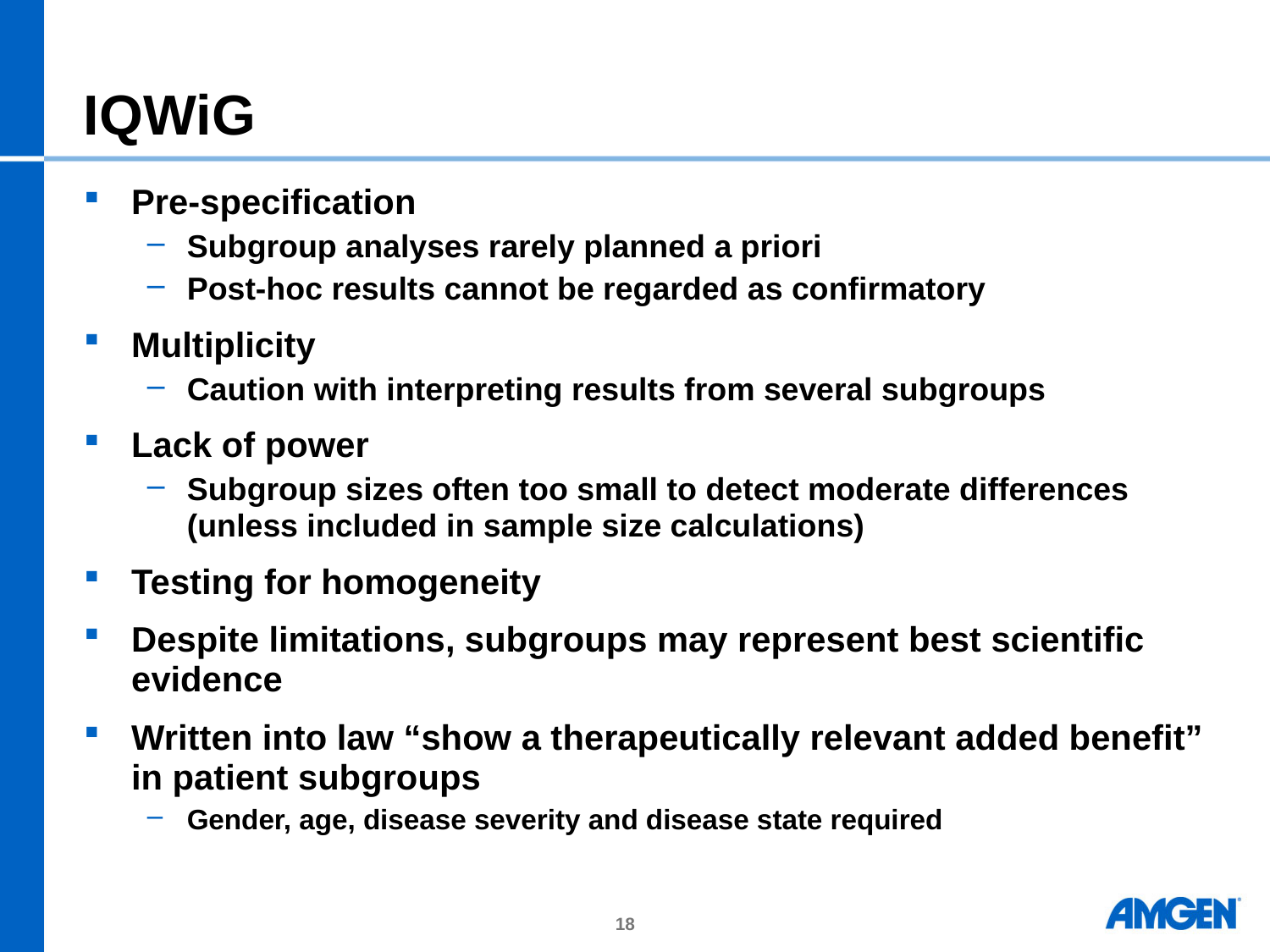

# IQWiG
Pre-specification
Subgroup analyses rarely planned a priori
Post-hoc results cannot be regarded as confirmatory
Multiplicity
Caution with interpreting results from several subgroups
Lack of power
Subgroup sizes often too small to detect moderate differences (unless included in sample size calculations)
Testing for homogeneity
Despite limitations, subgroups may represent best scientific evidence
Written into law “show a therapeutically relevant added benefit” in patient subgroups
Gender, age, disease severity and disease state required
18